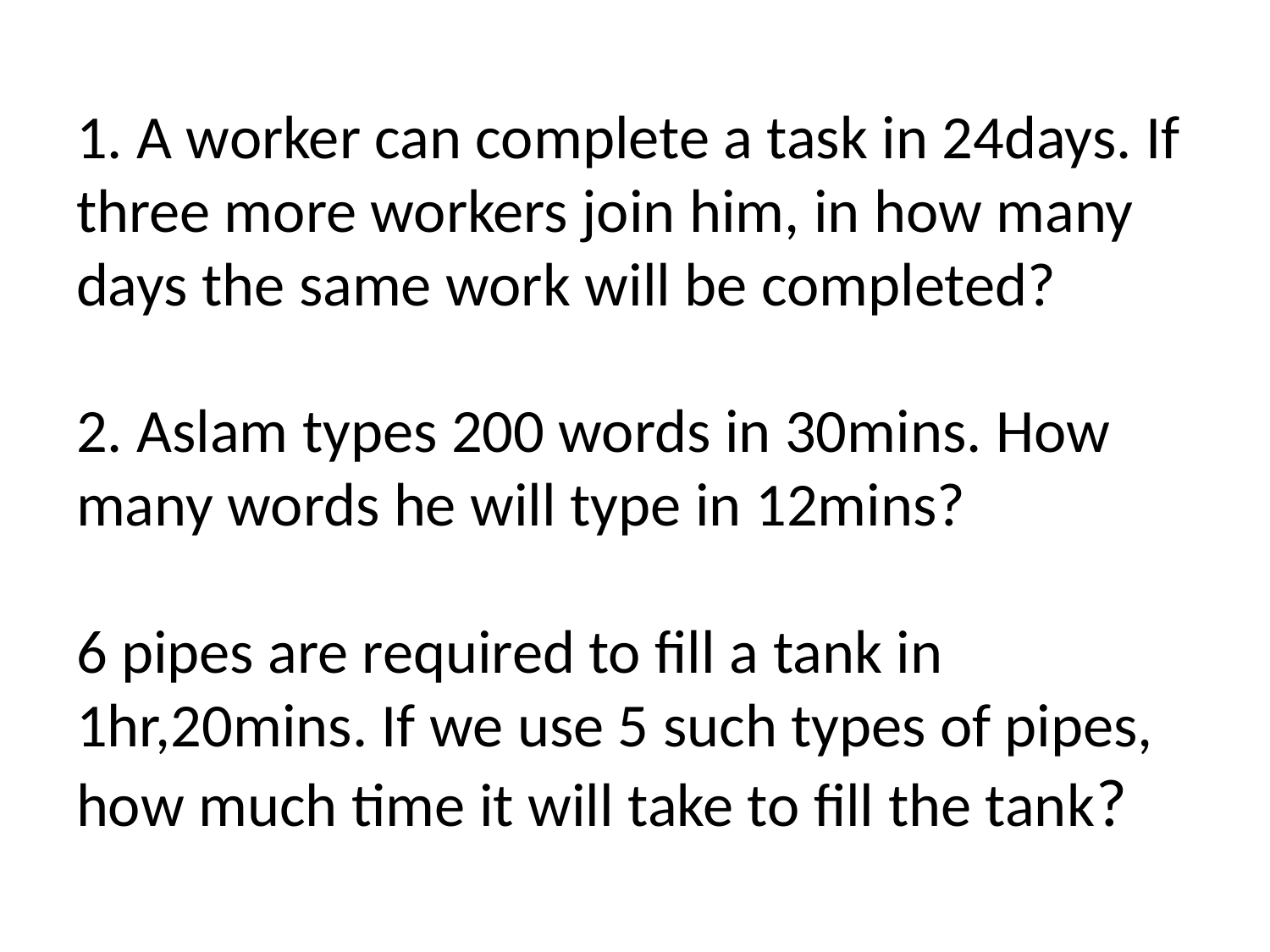

# 1. A worker can complete a task in 24days. If three more workers join him, in how many days the same work will be completed? 2. Aslam types 200 words in 30mins. How many words he will type in 12mins? 6 pipes are required to fill a tank in 1hr,20mins. If we use 5 such types of pipes, how much time it will take to fill the tank?